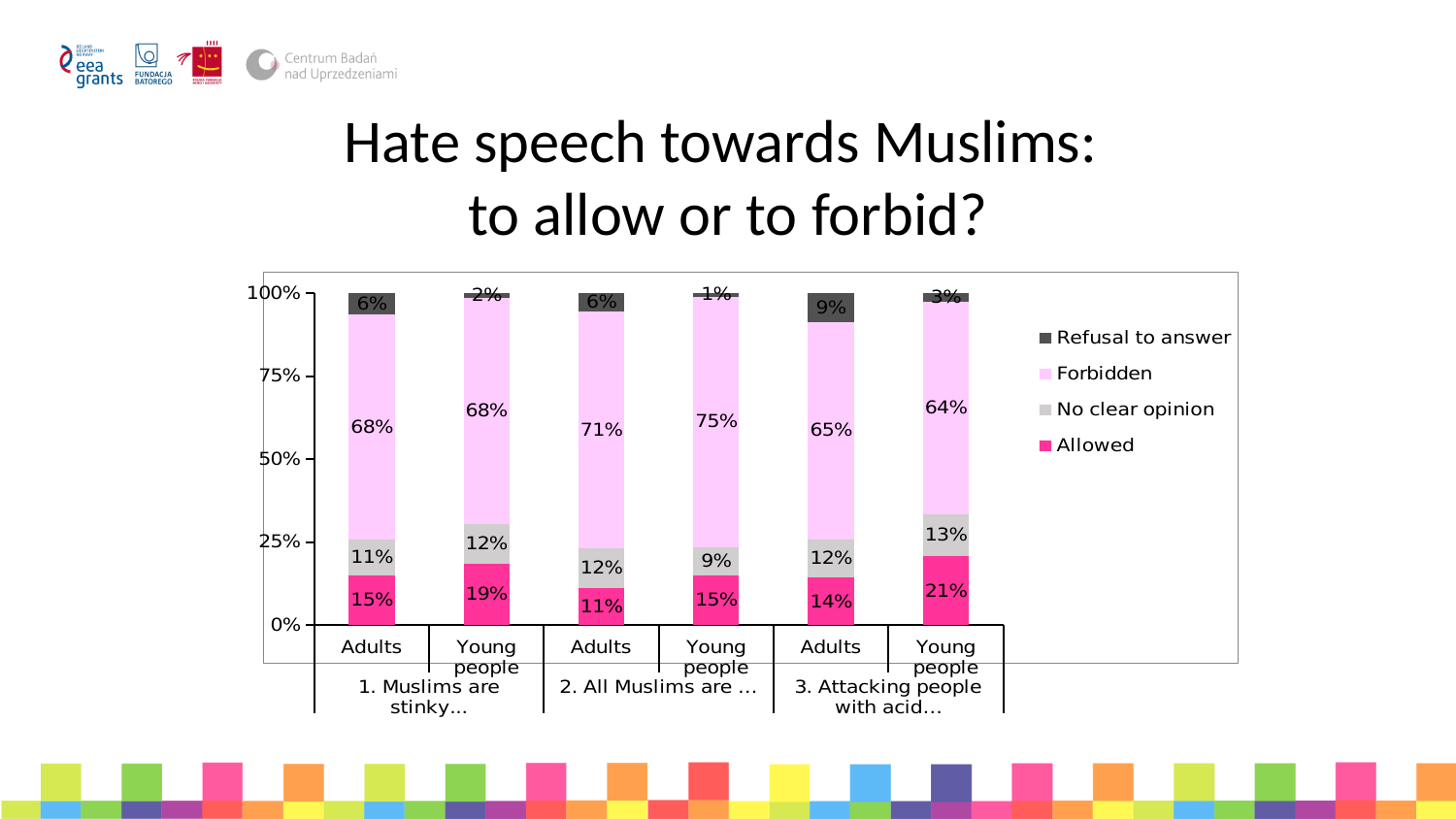

# Hate speech towards Muslims: to allow or to forbid?

### Chart:

| Category | Allowed | No clear opinion | Forbidden | Refusal to answer |
|---|---|---|---|---|
| Adults | 0.1499503475670308 | 0.1092353525322741 | 0.6782522343594836 | 0.06355511420059583 |
| Young people | 0.1868300153139357 | 0.1179173047473201 | 0.6814701378254211 | 0.01531393568147014 |
| Adults | 0.112214498510427 | 0.1211519364448858 | 0.7100297914597815 | 0.05660377358490566 |
| Young people | 0.1500765696784074 | 0.08575803981623277 | 0.7534456355283308 | 0.0107197549770291 |
| Adults | 0.1429990069513406 | 0.1161866931479642 | 0.6544190665342602 | 0.08639523336643495 |
| Young people | 0.2082695252679939 | 0.1255742725880551 | 0.6401225114854517 | 0.02603369065849924 |